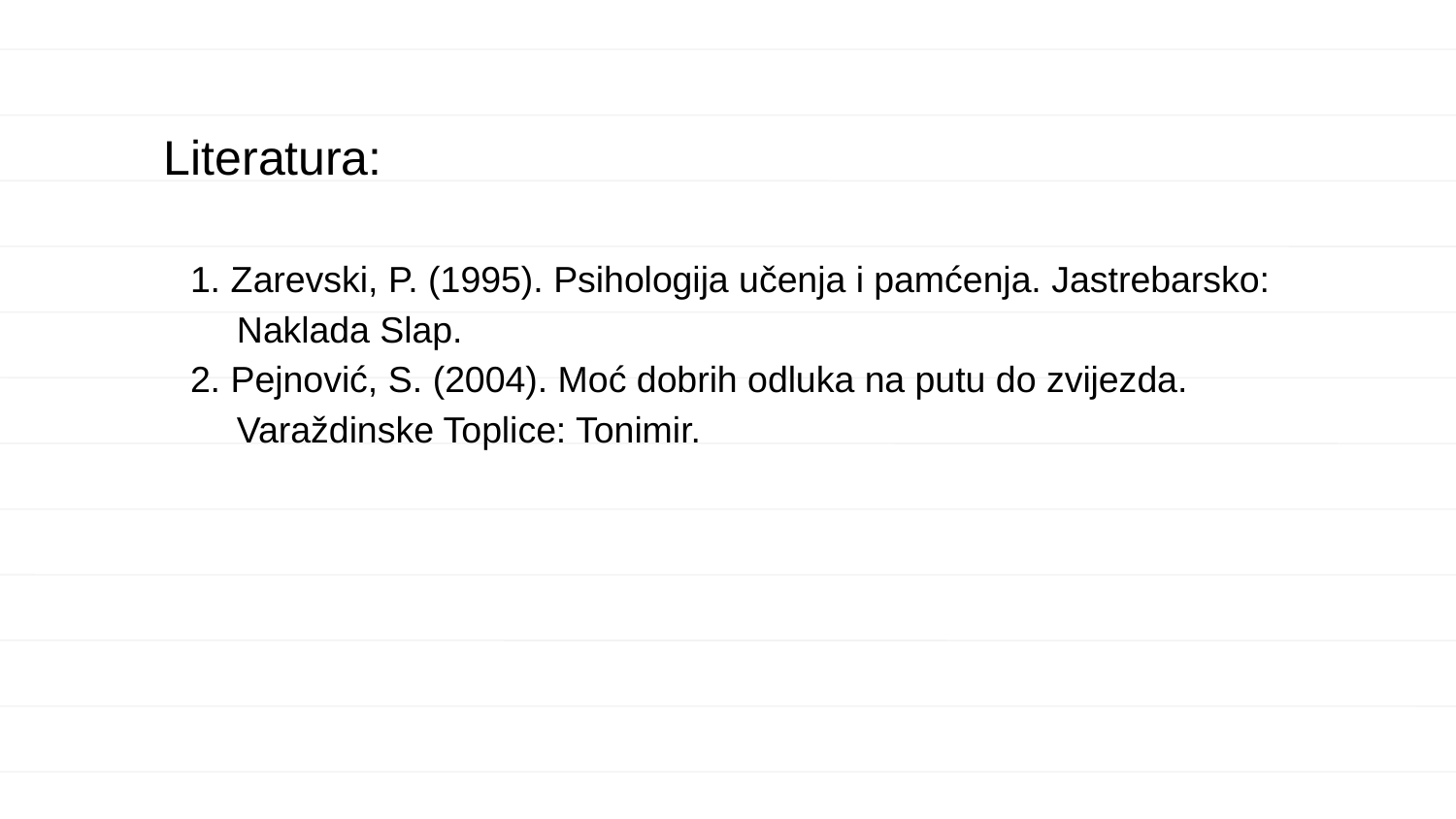

Literatura:
1. Zarevski, P. (1995). Psihologija učenja i pamćenja. Jastrebarsko: Naklada Slap.
2. Pejnović, S. (2004). Moć dobrih odluka na putu do zvijezda. Varaždinske Toplice: Tonimir.